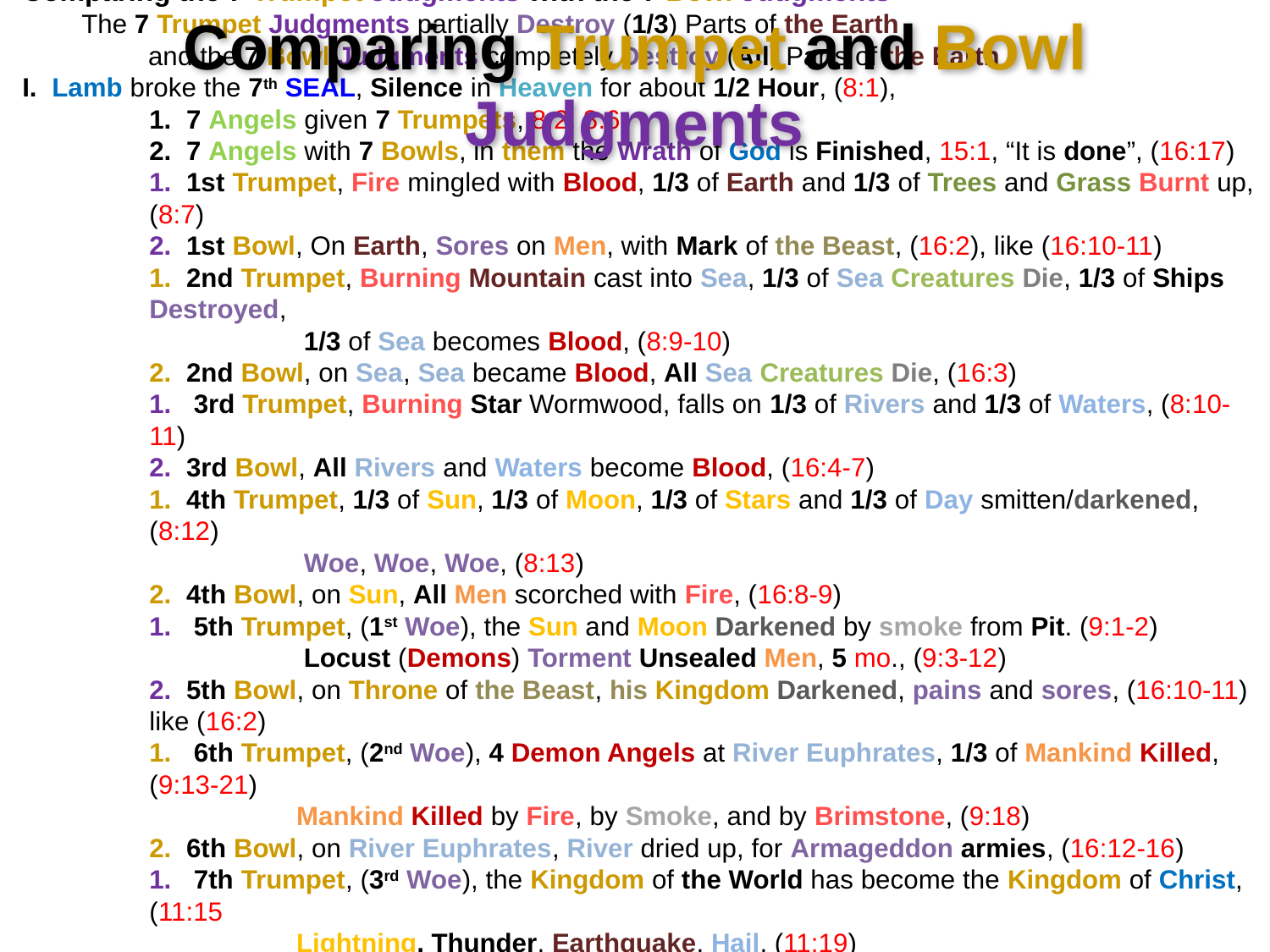

Comparing Trumpet and Bowl Judgments
Comparing the 7 Trumpet Judgments with the 7 Bowl Judgments
        The 7 Trumpet Judgments partially Destroy (1/3) Parts of the Earth
                 and the 7 Bowl Judgments completely Destroy (All) Parts of the Earth
I.  Lamb broke the 7th SEAL, Silence in Heaven for about 1/2 Hour, (8:1),
1.  7 Angels given 7 Trumpets, 8:2, 8:6
2.  7 Angels with 7 Bowls, in them the Wrath of God is Finished, 15:1, “It is done”, (16:17)
1.  1st Trumpet, Fire mingled with Blood, 1/3 of Earth and 1/3 of Trees and Grass Burnt up, (8:7)
2.  1st Bowl, On Earth, Sores on Men, with Mark of the Beast, (16:2), like (16:10-11)
1.  2nd Trumpet, Burning Mountain cast into Sea, 1/3 of Sea Creatures Die, 1/3 of Ships Destroyed,
                                      1/3 of Sea becomes Blood, (8:9-10)
2.  2nd Bowl, on Sea, Sea became Blood, All Sea Creatures Die, (16:3)
1.   3rd Trumpet, Burning Star Wormwood, falls on 1/3 of Rivers and 1/3 of Waters, (8:10-11)
2.  3rd Bowl, All Rivers and Waters become Blood, (16:4-7)
1.  4th Trumpet, 1/3 of Sun, 1/3 of Moon, 1/3 of Stars and 1/3 of Day smitten/darkened, (8:12)
                                      Woe, Woe, Woe, (8:13)
2.  4th Bowl, on Sun, All Men scorched with Fire, (16:8-9)
1.   5th Trumpet, (1st Woe), the Sun and Moon Darkened by smoke from Pit. (9:1-2)
                                      Locust (Demons) Torment Unsealed Men, 5 mo., (9:3-12)
2.  5th Bowl, on Throne of the Beast, his Kingdom Darkened, pains and sores, (16:10-11) like (16:2)
1.   6th Trumpet, (2nd Woe), 4 Demon Angels at River Euphrates, 1/3 of Mankind Killed, (9:13-21)
                                     Mankind Killed by Fire, by Smoke, and by Brimstone, (9:18)
2.  6th Bowl, on River Euphrates, River dried up, for Armageddon armies, (16:12-16)
1.   7th Trumpet, (3rd Woe), the Kingdom of the World has become the Kingdom of Christ, (11:15
                                     Lightning, Thunder, Earthquake, Hail, (11:19)
2.  7th Bowl, poured on the Air, with Lightning, Thunder, Earthquake, Hail, (16:17-21)
                                     All Islands fled away and Mountains Not Found
                                              7th Bowl, the Wrath of God is Finished, 15:1, “It is done”, (16:17)